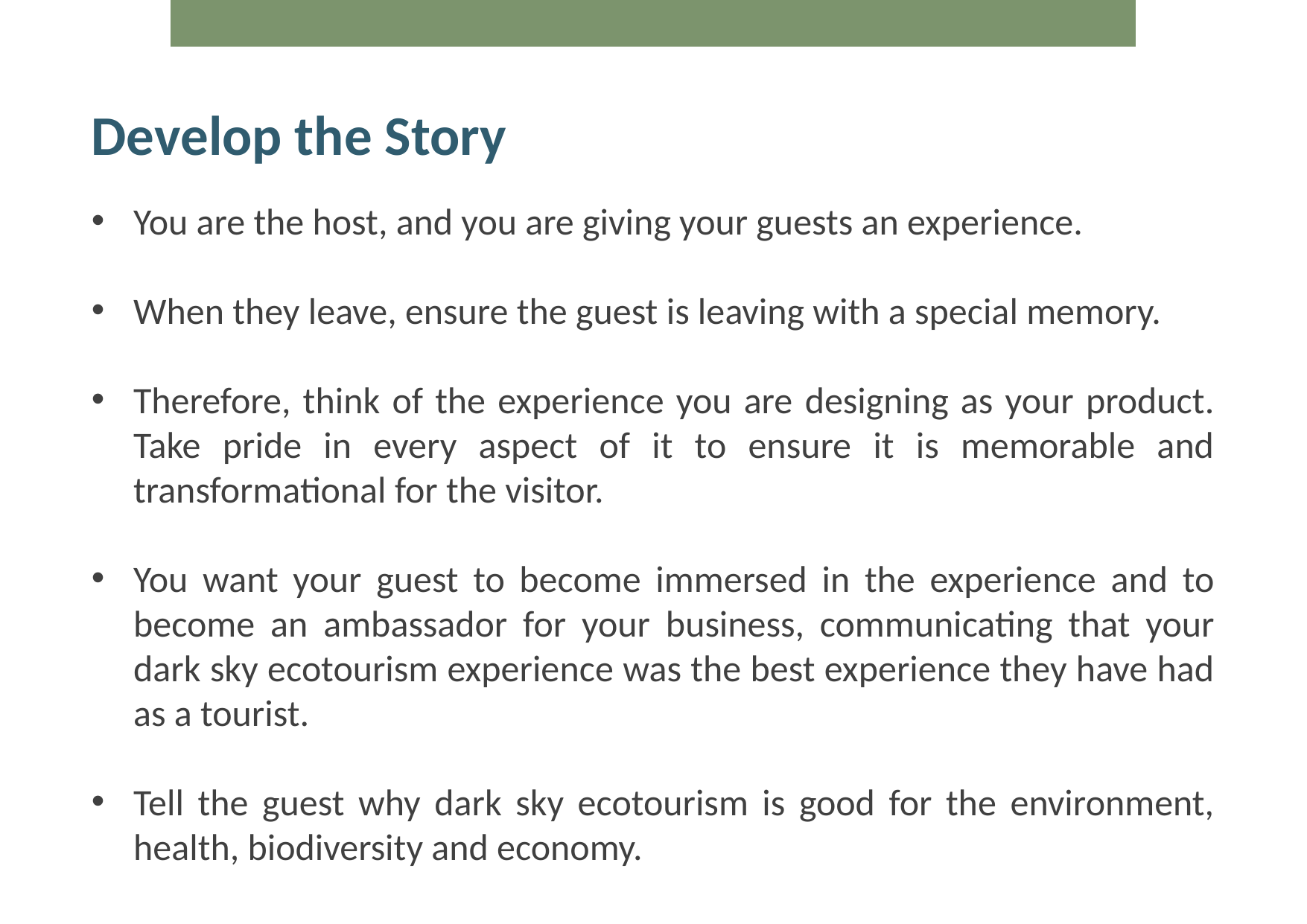

Develop the Story
You are the host, and you are giving your guests an experience.

When they leave, ensure the guest is leaving with a special memory.

Therefore, think of the experience you are designing as your product. Take pride in every aspect of it to ensure it is memorable and transformational for the visitor.

You want your guest to become immersed in the experience and to become an ambassador for your business, communicating that your dark sky ecotourism experience was the best experience they have had as a tourist.

Tell the guest why dark sky ecotourism is good for the environment, health, biodiversity and economy.